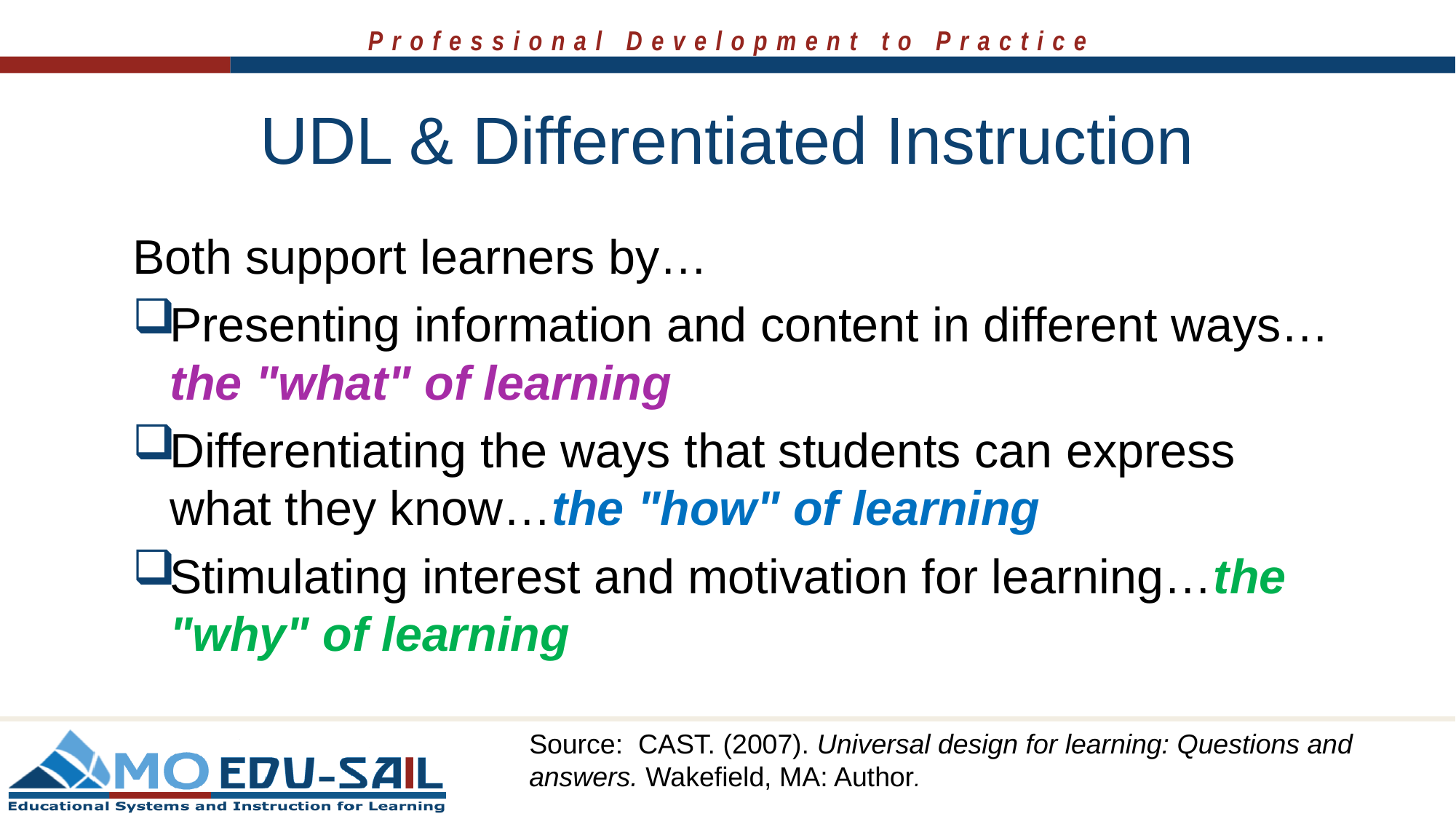

# UDL & Differentiated Instruction
Both support learners by…
Presenting information and content in different ways…the "what" of learning
Differentiating the ways that students can express what they know…the "how" of learning
Stimulating interest and motivation for learning…the "why" of learning

Source:  CAST. (2007). Universal design for learning: Questions and answers. Wakefield, MA: Author.